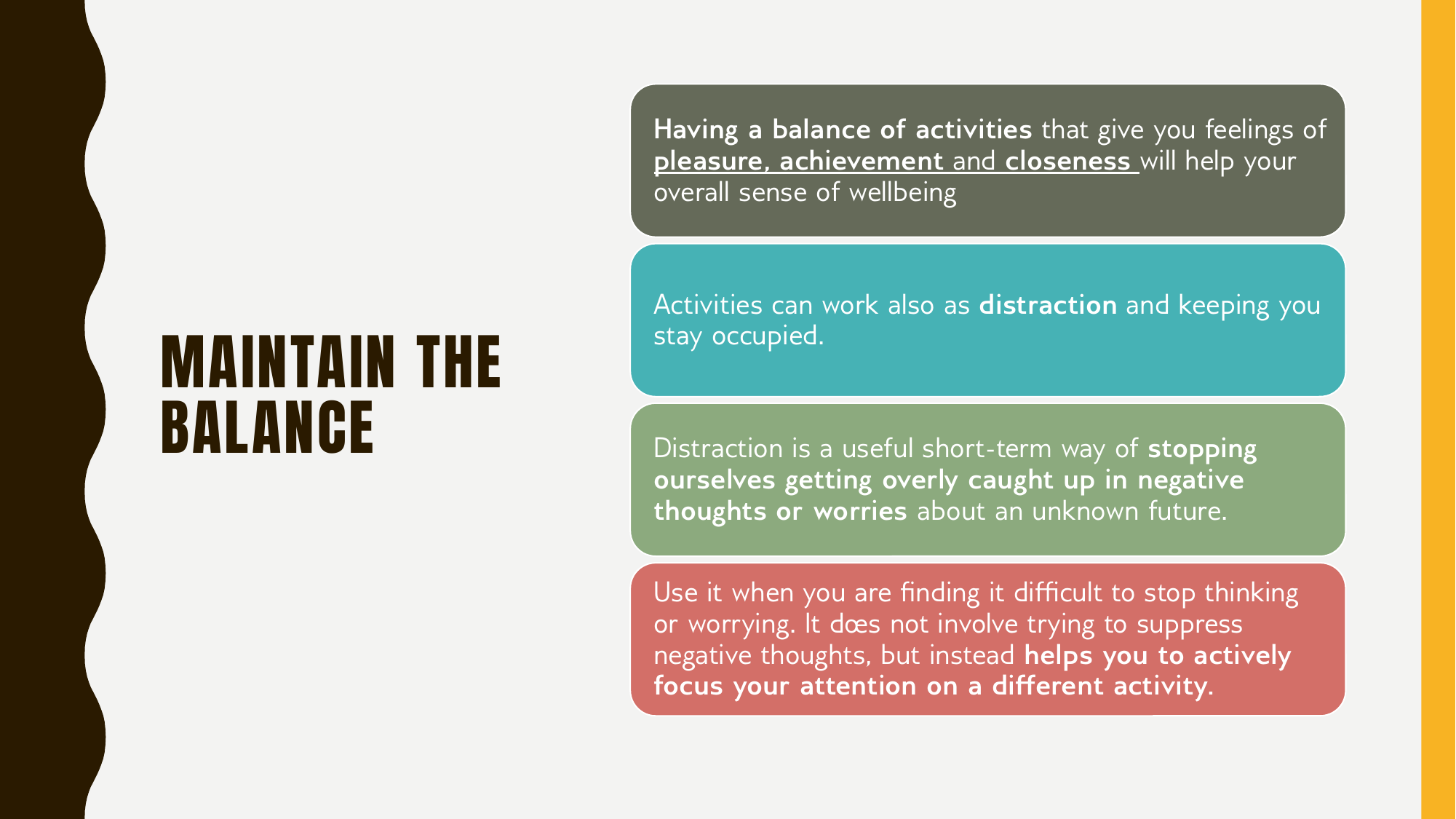

Having a balance of activities that give you feelings of pleasure, achievement and closeness will help your overall sense of wellbeing
Activities can work also as distraction and keeping you stay occupied.
Distraction is a useful short-term way of stopping ourselves getting overly caught up in negative thoughts or worries about an unknown future.
Use it when you are finding it difficult to stop thinking or worrying. It does not involve trying to suppress negative thoughts, but instead helps you to actively focus your attention on a different activity.
# Maintain the balance